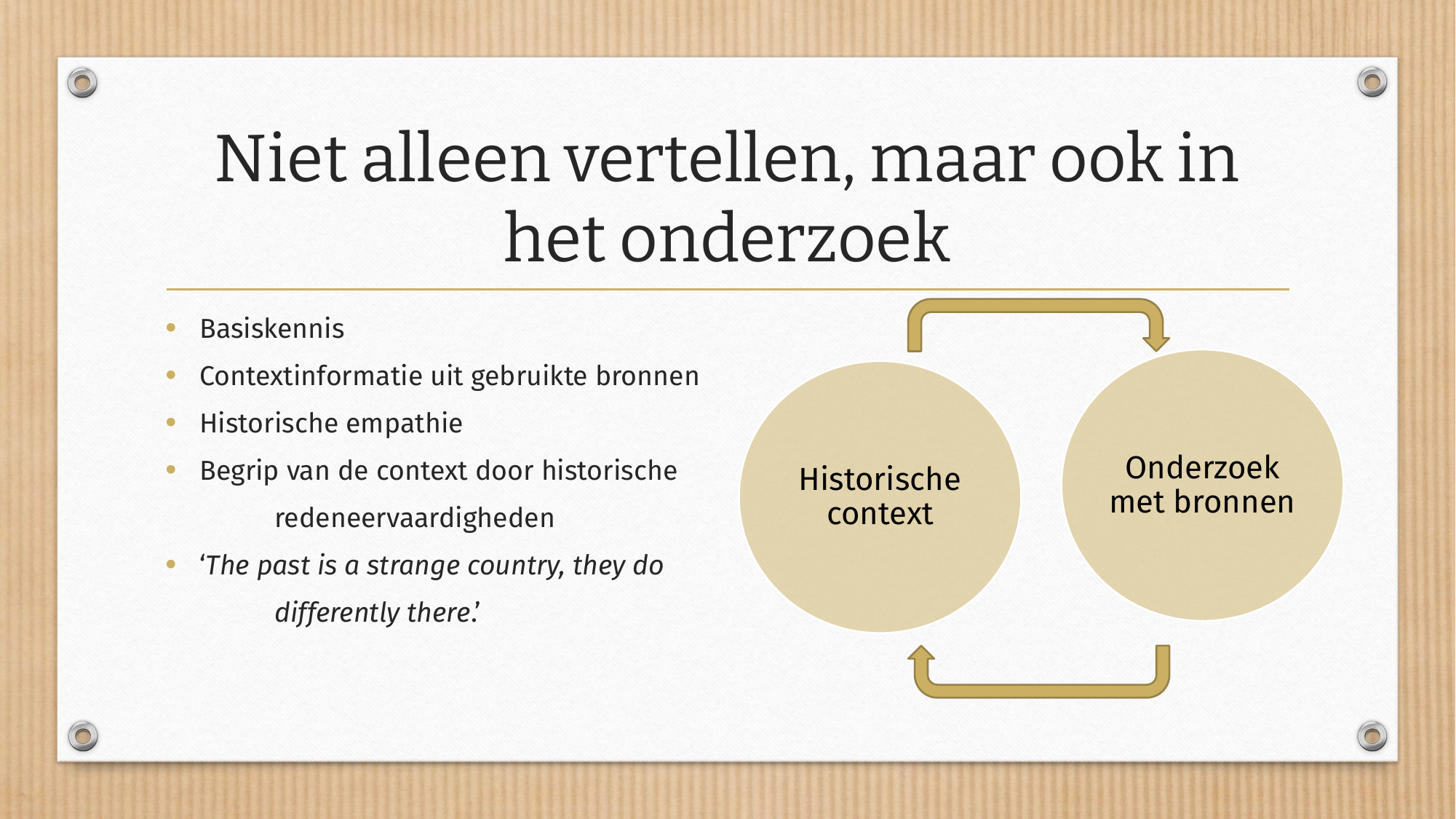

Historische context
Onderzoek met bronnen
# Niet alleen vertellen, maar ook in het onderzoek

Basiskennis
Contextinformatie uit gebruikte bronnen
Historische empathie
Begrip van de context door historische
	redeneervaardigheden
‘The past is a strange country, they do
	differently there.’